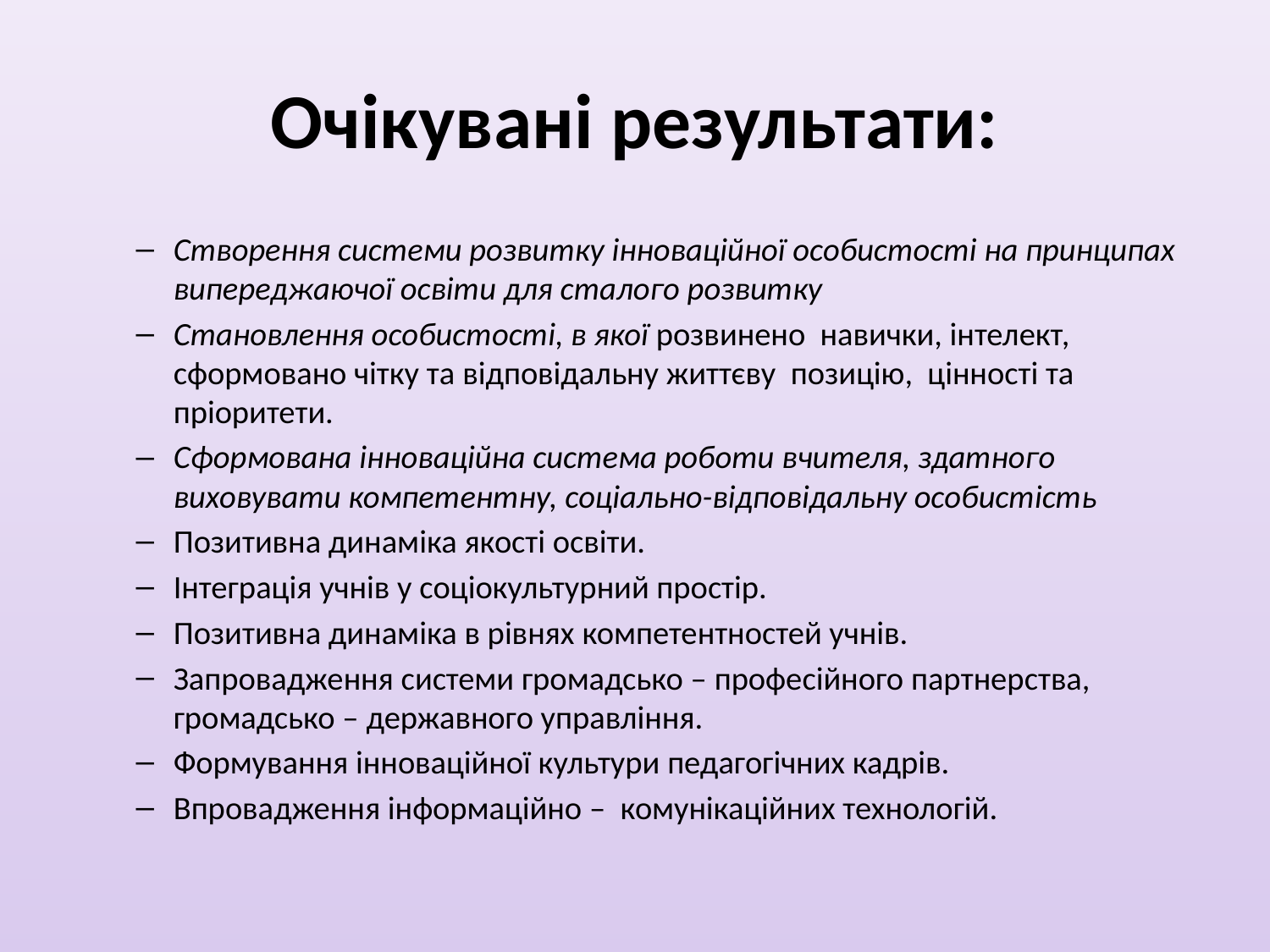

# Очікувані результати:
Створення системи розвитку інноваційної особистості на принципах випереджаючої освіти для сталого розвитку
Становлення особистості, в якої розвинено  навички, інтелект, сформовано чітку та відповідальну життєву  позицію,  цінності та пріоритети.
Сформована інноваційна система роботи вчителя, здатного виховувати компе­тентну, соціально-відповідальну особистість
Позитивна динаміка якості освіти.
Інтеграція учнів у соціокультурний простір.
Позитивна динаміка в рівнях компетентностей учнів.
Запровадження системи громадсько – професійного партнерства, громадсько – державного управління.
Формування інноваційної культури педагогічних кадрів.
Впровадження інформаційно –  комунікаційних технологій.